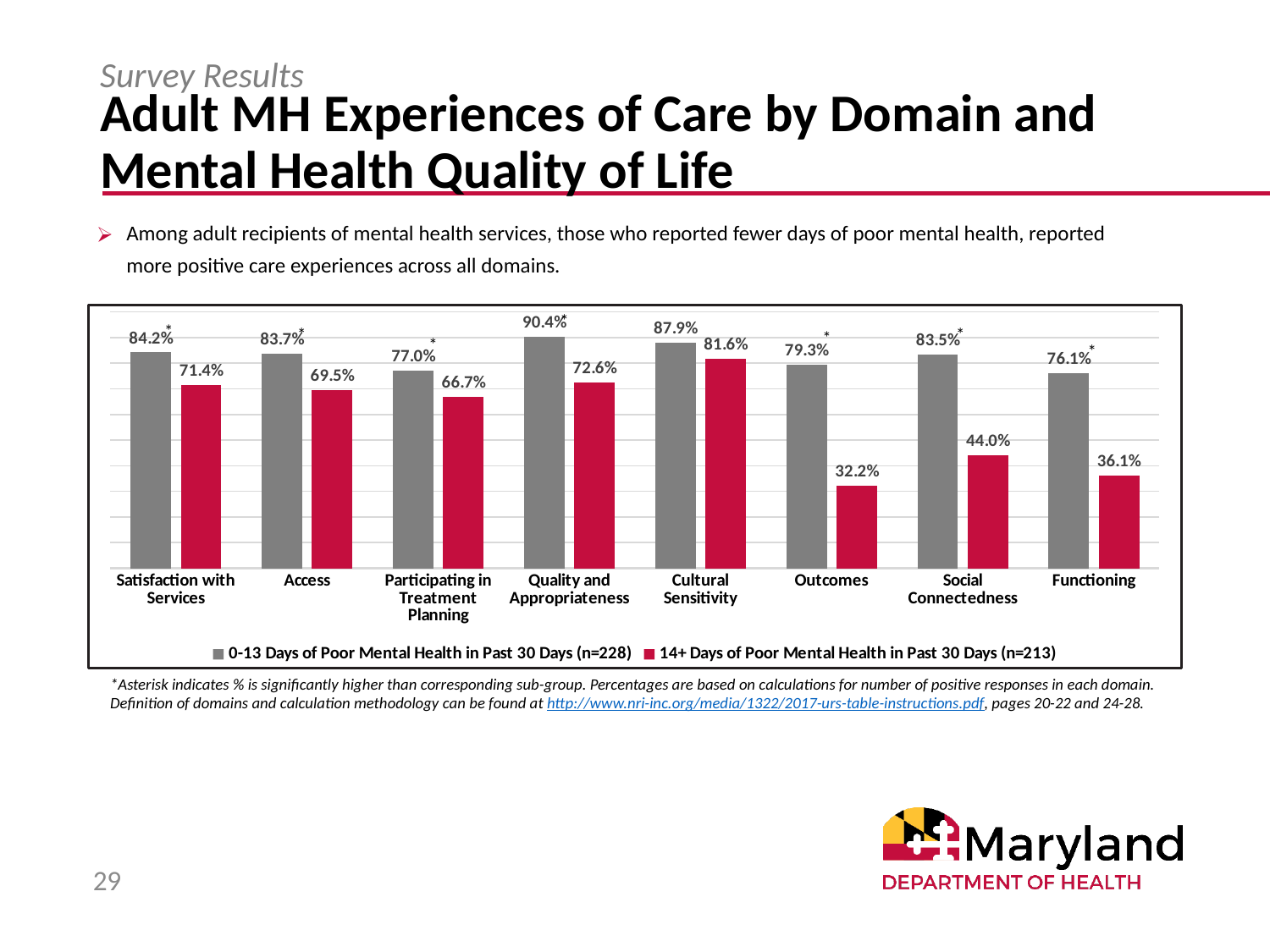

# Adult MH Experiences of Care by Domain and Mental Health Quality of Life
Survey Results

Among adult recipients of mental health services, those who reported fewer days of poor mental health, reported more positive care experiences across all domains.

### Chart

| Category | 0-13 Days of Poor Mental Health in Past 30 Days (n=228) | 14+ Days of Poor Mental Health in Past 30 Days (n=213) |
|---|---|---|
| Satisfaction with Services | 0.842 | 0.714 |
| Access | 0.837 | 0.695 |
| Participating in Treatment Planning | 0.77 | 0.667 |
| Quality and Appropriateness | 0.904 | 0.726 |
| Cultural Sensitivity | 0.879 | 0.816 |
| Outcomes | 0.793 | 0.322 |
| Social Connectedness | 0.835 | 0.44 |
| Functioning | 0.761 | 0.361 |
*
*
*
*
*Asterisk indicates % is significantly higher than corresponding sub-group. Percentages are based on calculations for number of positive responses in each domain. Definition of domains and calculation methodology can be found at http://www.nri-inc.org/media/1322/2017-urs-table-instructions.pdf, pages 20-22 and 24-28.
29